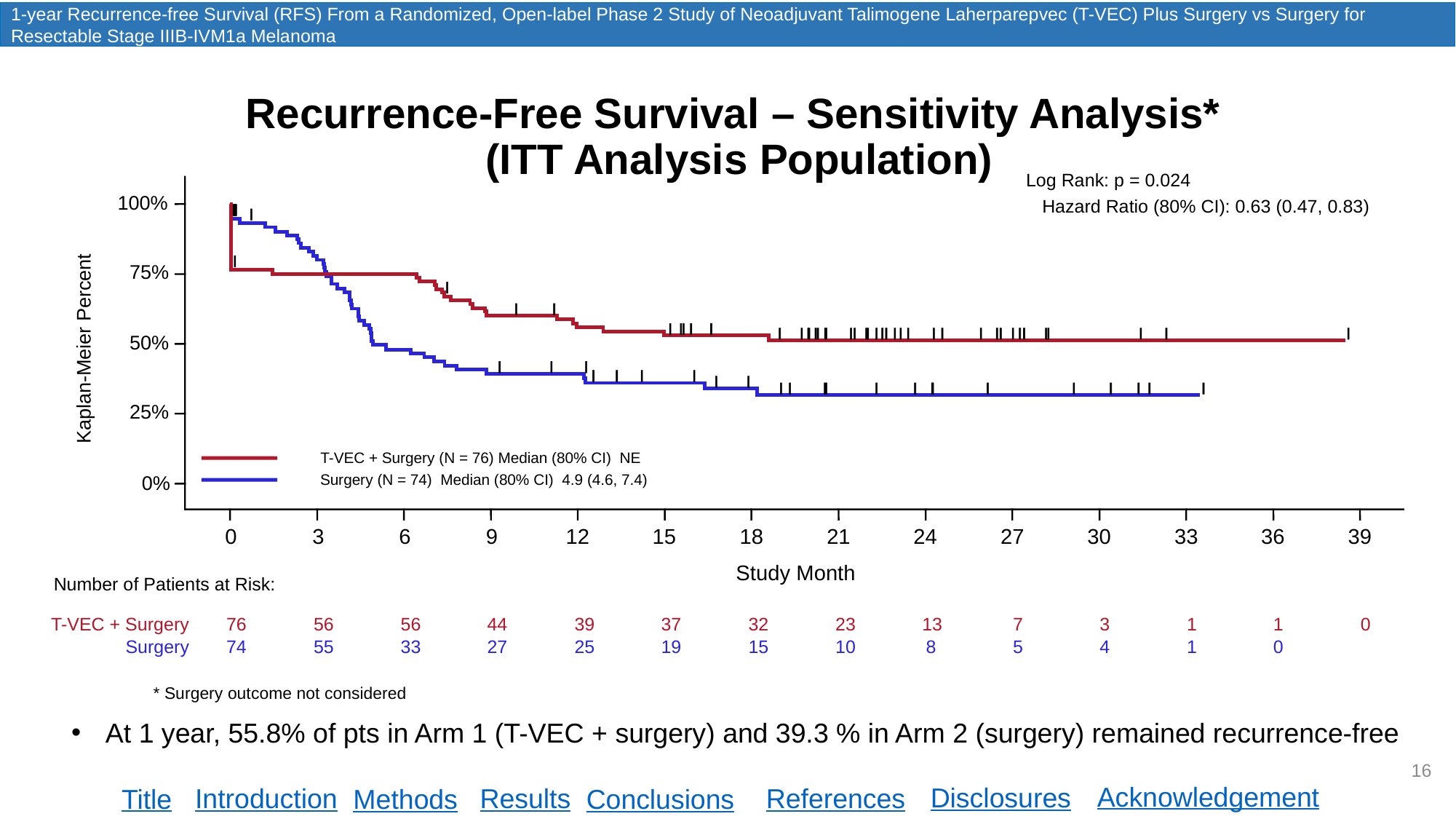

1-year Recurrence-free Survival (RFS) From a Randomized, Open-label Phase 2 Study of Neoadjuvant Talimogene Laherparepvec (T-VEC) Plus Surgery vs Surgery for Resectable Stage IIIB-IVM1a Melanoma
Recurrence-Free Survival – Sensitivity Analysis*
(ITT Analysis Population)
Log Rank: p = 0.024

100%
Hazard Ratio (80% CI): 0.63 (0.47, 0.83)
|
|
|
|

|
|
75%

|
|
|
|
|
|
|
|
|
|
|
|
|
|
|
|
|
|
|
|
|
|
|
|
|
|
|
|
|
|
|
|
|
|
|
|
|
|
|
50%
Kaplan-Meier Percent

|
|
|
|
|
|
|
|
|
|
|
|
|
|
|
|
|
|
|
|
|
|
|
25%

T-VEC + Surgery (N = 76) Median (80% CI)  NE

Surgery (N = 74)  Median (80% CI)  4.9 (4.6, 7.4)
0%

0
3
6
9
12
15
18
21
24
27
30
33
36
39
Study Month
Number of Patients at Risk:
T-VEC + Surgery
76
56
56
44
39
37
32
23
13
7
3
1
1
0
Surgery
74
55
33
27
25
19
15
10
8
5
4
1
0
* Surgery outcome not considered
At 1 year, 55.8% of pts in Arm 1 (T-VEC + surgery) and 39.3 % in Arm 2 (surgery) remained recurrence-free
16
Acknowledgement
Disclosures
Introduction
Results
References
Title
Methods
Conclusions